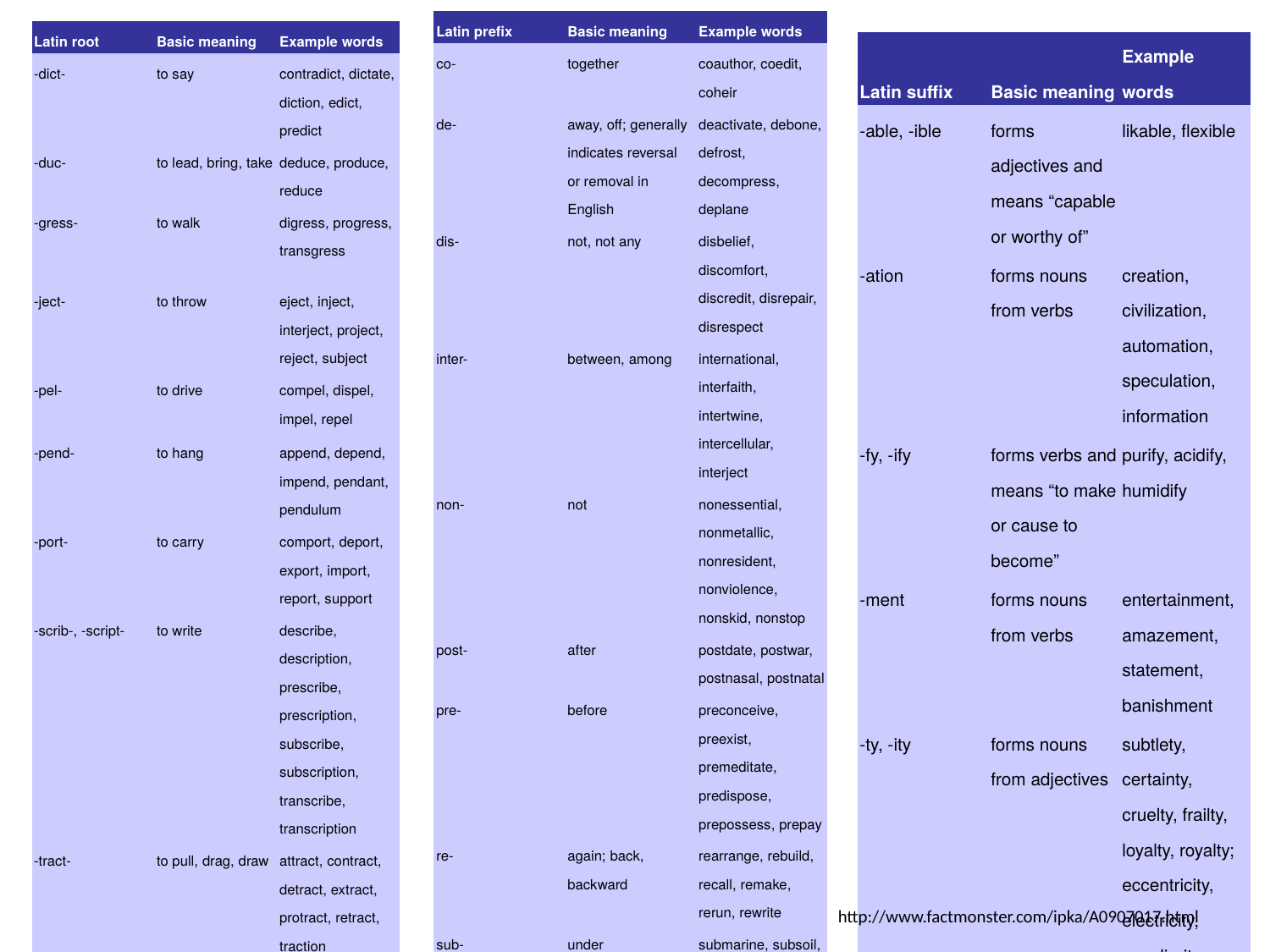

| Latin prefix | Basic meaning | Example words |
| --- | --- | --- |
| co- | together | coauthor, coedit, coheir |
| de- | away, off; generally indicates reversal or removal in English | deactivate, debone, defrost, decompress, deplane |
| dis- | not, not any | disbelief, discomfort, discredit, disrepair, disrespect |
| inter- | between, among | international, interfaith, intertwine, intercellular, interject |
| non- | not | nonessential, nonmetallic, nonresident, nonviolence, nonskid, nonstop |
| post- | after | postdate, postwar, postnasal, postnatal |
| pre- | before | preconceive, preexist, premeditate, predispose, prepossess, prepay |
| re- | again; back, backward | rearrange, rebuild, recall, remake, rerun, rewrite |
| sub- | under | submarine, subsoil, subway, subhuman, substandard |
| trans- | across, beyond, through | transatlantic, transpolar |
| Latin root | Basic meaning | Example words |
| --- | --- | --- |
| -dict- | to say | contradict, dictate, diction, edict, predict |
| -duc- | to lead, bring, take | deduce, produce, reduce |
| -gress- | to walk | digress, progress, transgress |
| -ject- | to throw | eject, inject, interject, project, reject, subject |
| -pel- | to drive | compel, dispel, impel, repel |
| -pend- | to hang | append, depend, impend, pendant, pendulum |
| -port- | to carry | comport, deport, export, import, report, support |
| -scrib-, -script- | to write | describe, description, prescribe, prescription, subscribe, subscription, transcribe, transcription |
| -tract- | to pull, drag, draw | attract, contract, detract, extract, protract, retract, traction |
| -vert- | to turn | convert, divert, invert, revert |
| Latin suffix | Basic meaning | Example words |
| --- | --- | --- |
| -able, -ible | forms adjectives and means “capable or worthy of” | likable, flexible |
| -ation | forms nouns from verbs | creation, civilization, automation, speculation, information |
| -fy, -ify | forms verbs and means “to make or cause to become” | purify, acidify, humidify |
| -ment | forms nouns from verbs | entertainment, amazement, statement, banishment |
| -ty, -ity | forms nouns from adjectives | subtlety, certainty, cruelty, frailty, loyalty, royalty; eccentricity, electricity, peculiarity, similarity, technicality |
http://www.factmonster.com/ipka/A0907017.html